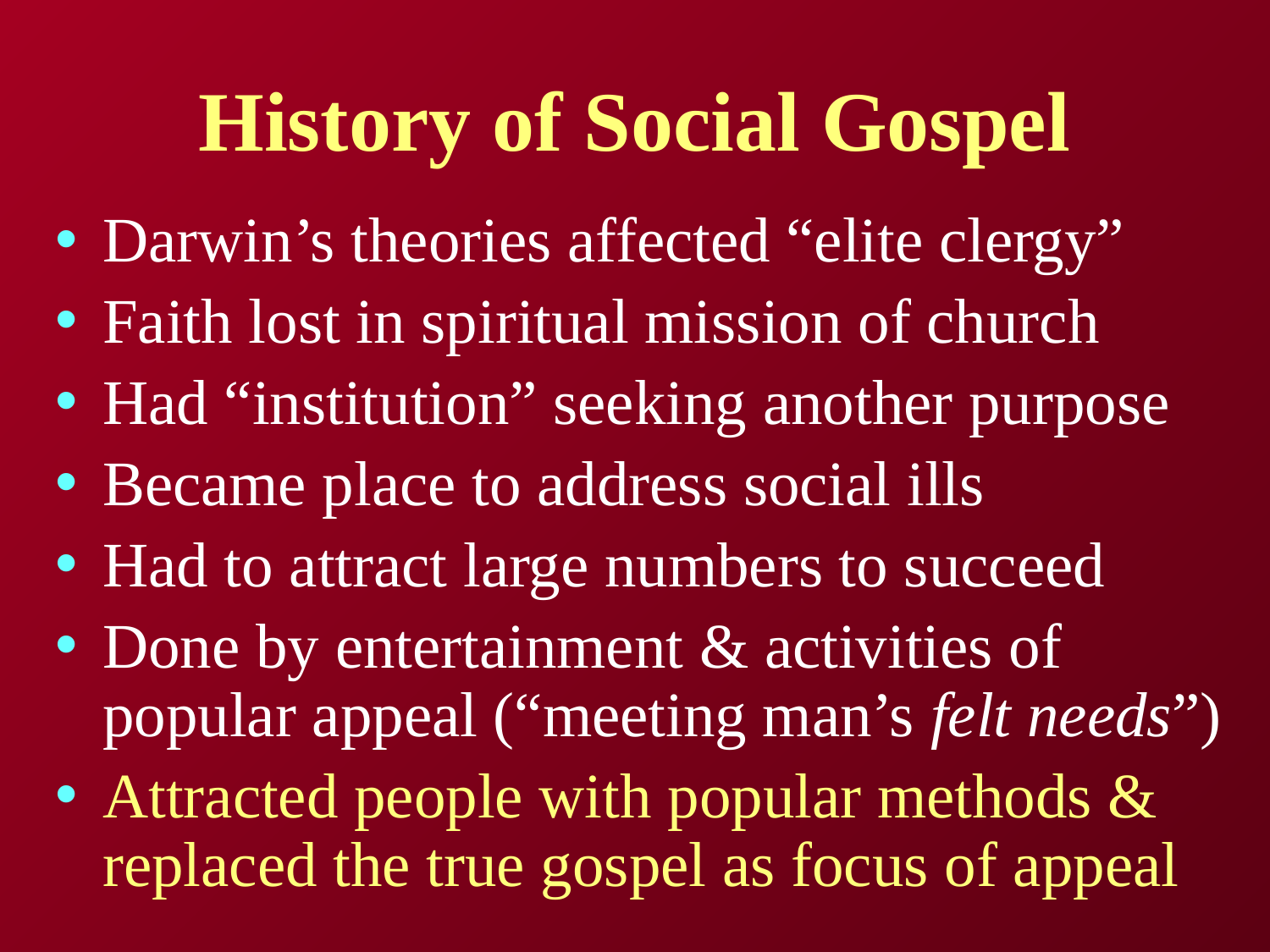

# History of Social Gospel
Darwin’s theories affected “elite clergy”
Faith lost in spiritual mission of church
Had “institution” seeking another purpose
Became place to address social ills
Had to attract large numbers to succeed
Done by entertainment & activities of popular appeal (“meeting man’s felt needs”)
Attracted people with popular methods & replaced the true gospel as focus of appeal